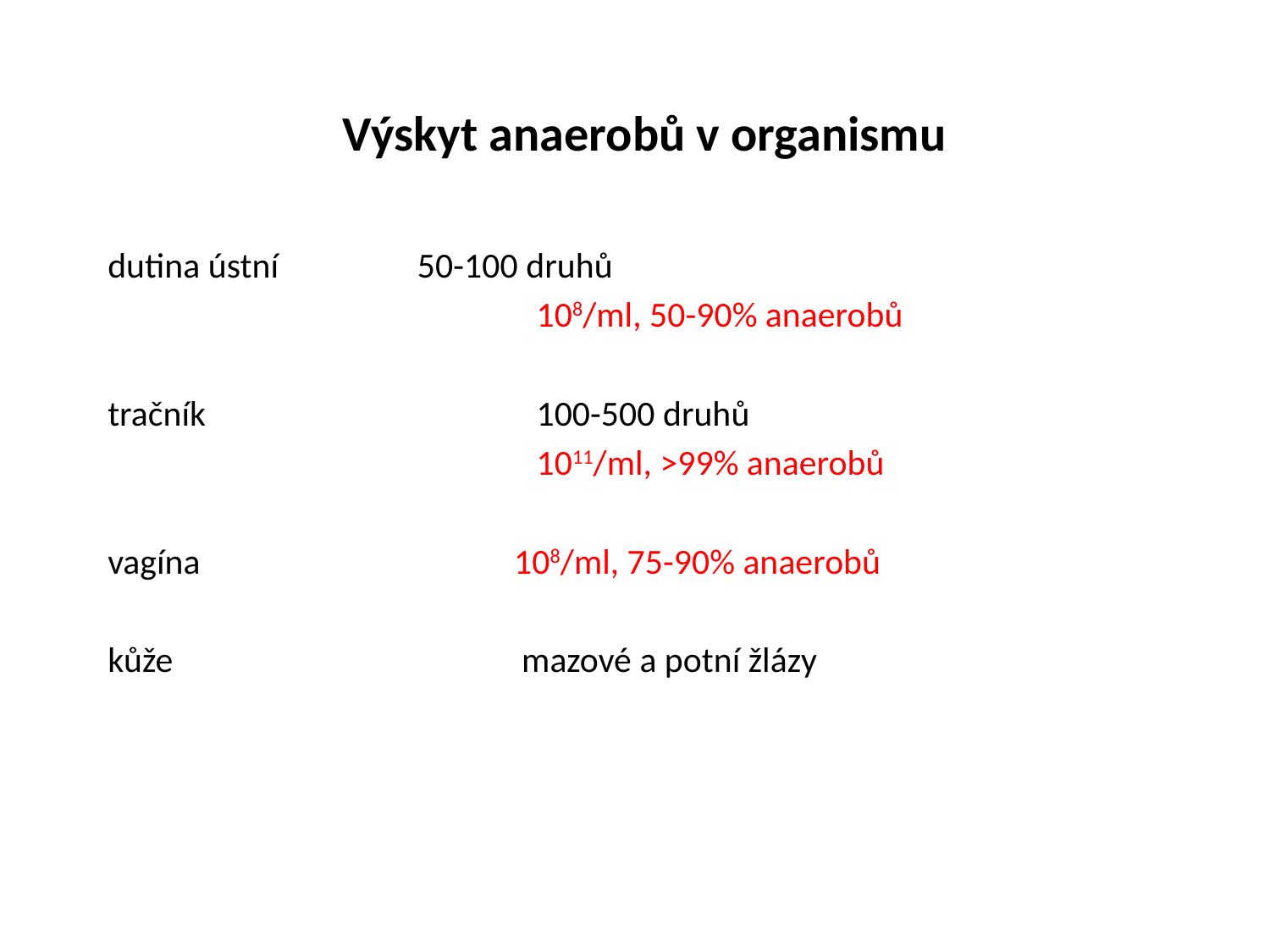

# Výskyt anaerobů v organismu
dutina ústní		 50-100 druhů
				108/ml, 50-90% anaerobů

tračník			100-500 druhů
				1011/ml, >99% anaerobů

vagína		             108/ml, 75-90% anaerobů

kůže		              mazové a potní žlázy